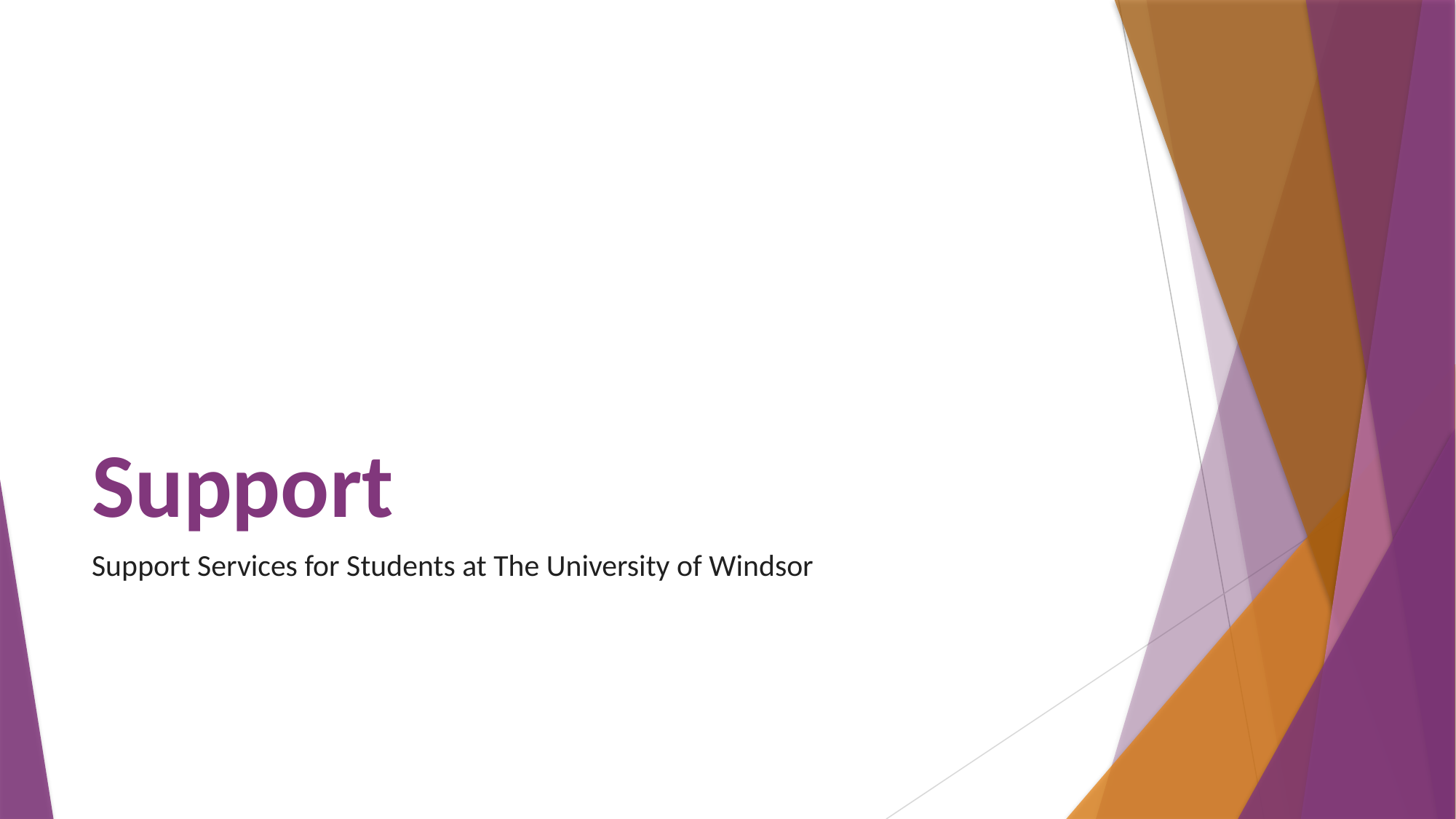

# Support
Support Services for Students at The University of Windsor